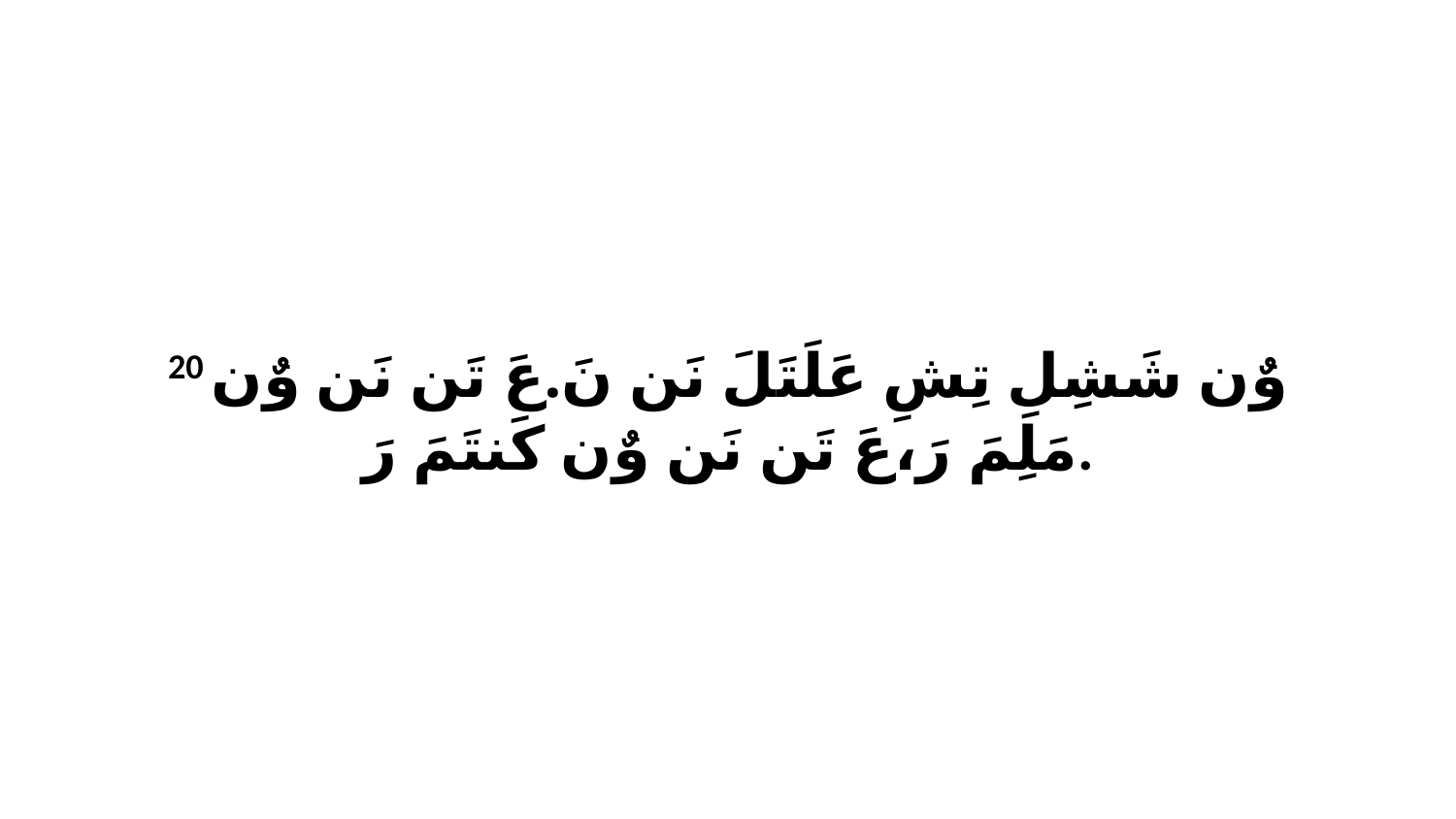

20 وٌن شَشِلِ تِشِ عَلَتَلَ نَن نَ.عَ تَن نَن وٌن مَلِمَ رَ،عَ تَن نَن وٌن كَنتَمَ رَ.